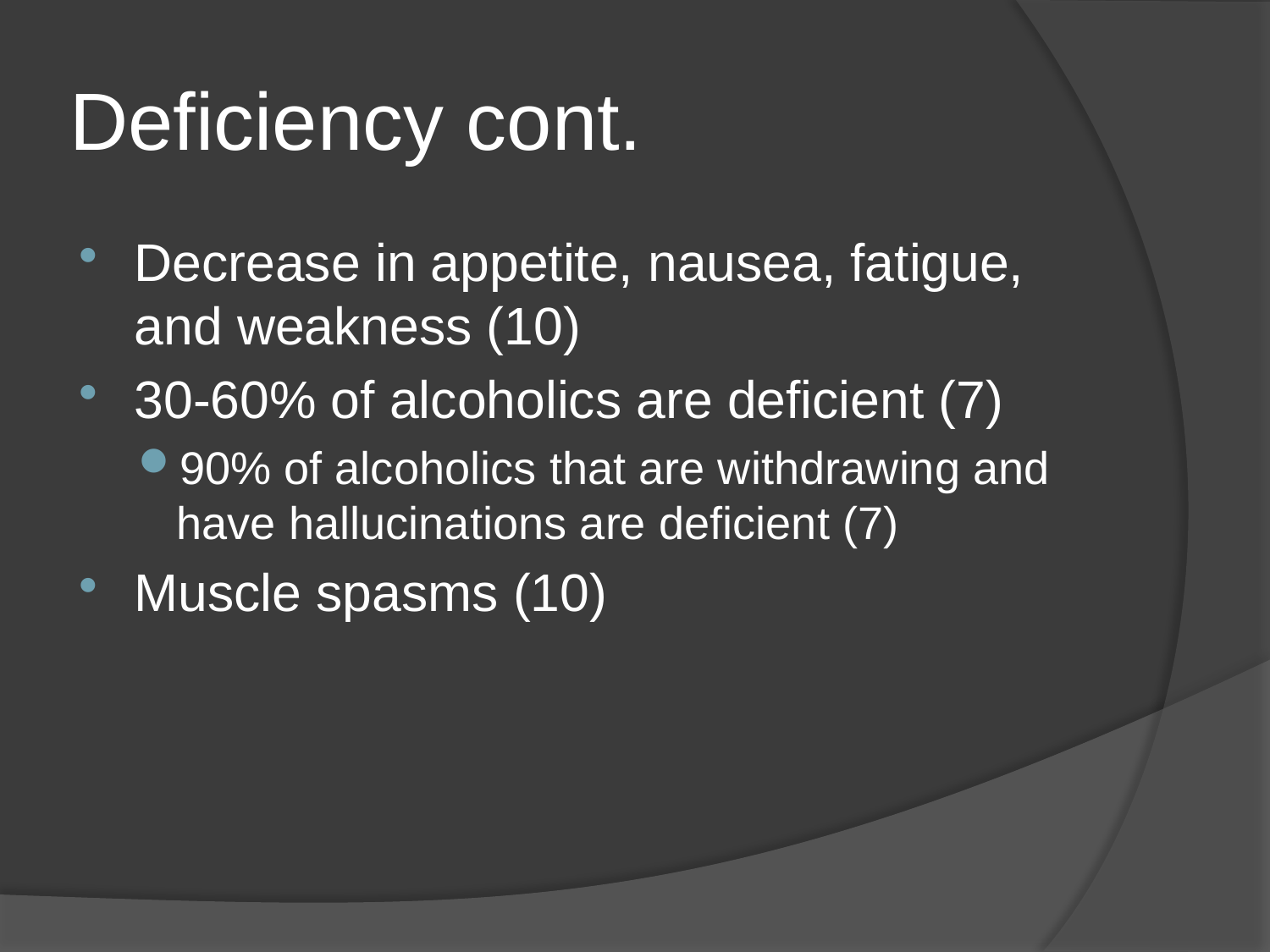

# Deficiency cont.
Decrease in appetite, nausea, fatigue, and weakness (10)
30-60% of alcoholics are deficient (7)
90% of alcoholics that are withdrawing and have hallucinations are deficient (7)
Muscle spasms (10)